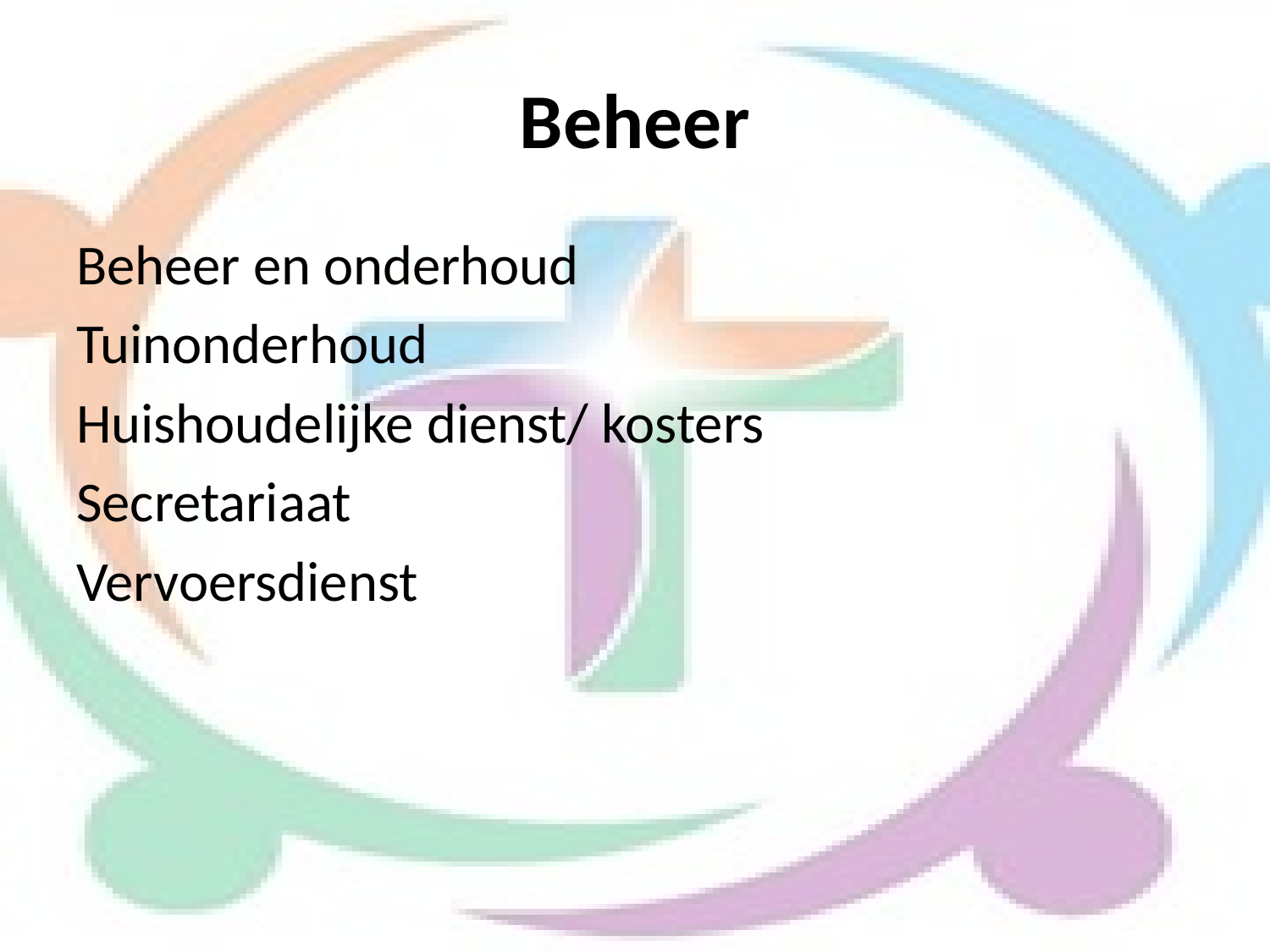

# Beheer
Beheer en onderhoud
Tuinonderhoud
Huishoudelijke dienst/ kosters
Secretariaat
Vervoersdienst